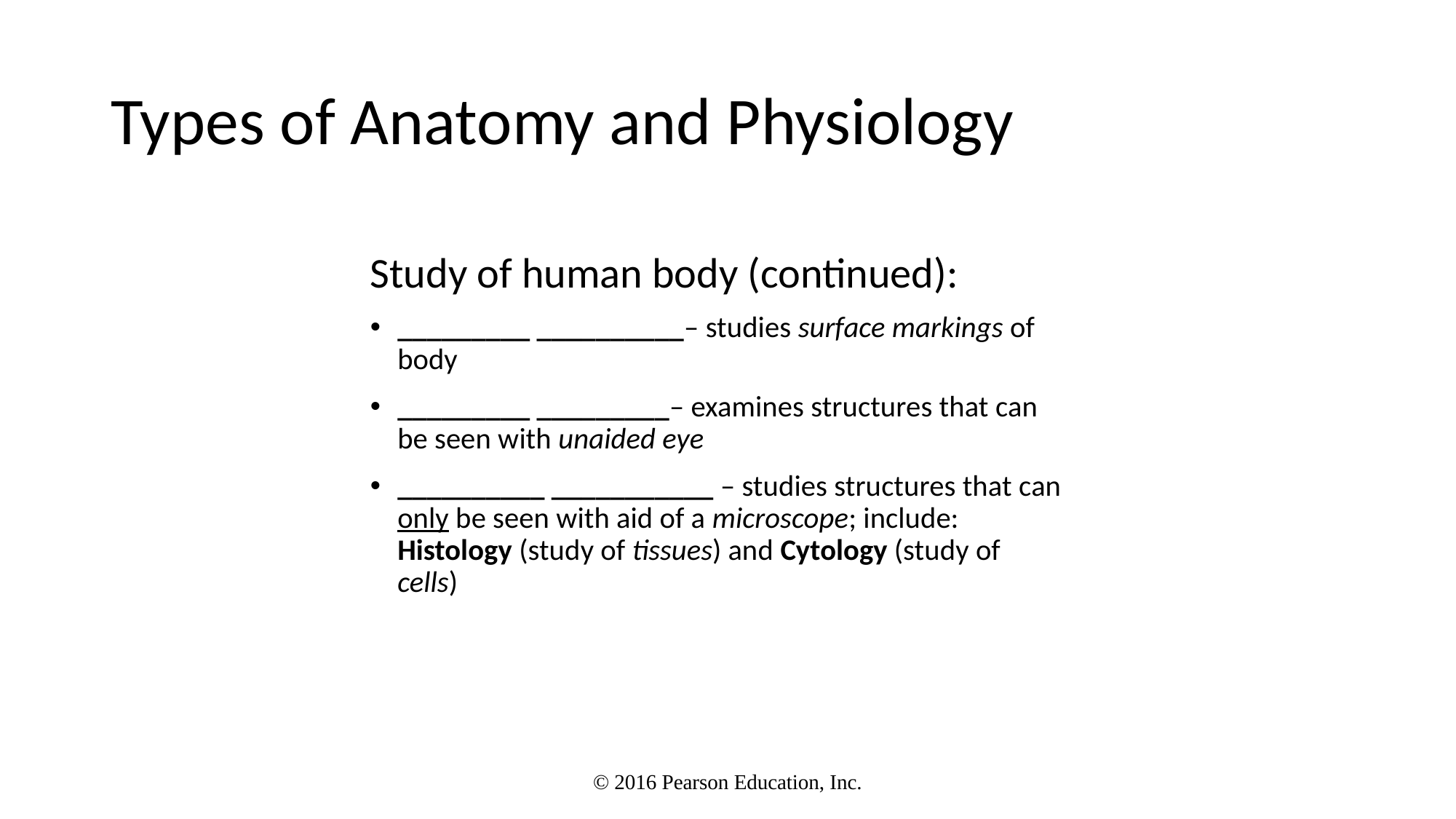

# Types of Anatomy and Physiology
Study of human body (continued):
_________ __________– studies surface markings of body
_________ _________– examines structures that can be seen with unaided eye
__________ ___________ – studies structures that can only be seen with aid of a microscope; include: Histology (study of tissues) and Cytology (study of cells)
© 2016 Pearson Education, Inc.